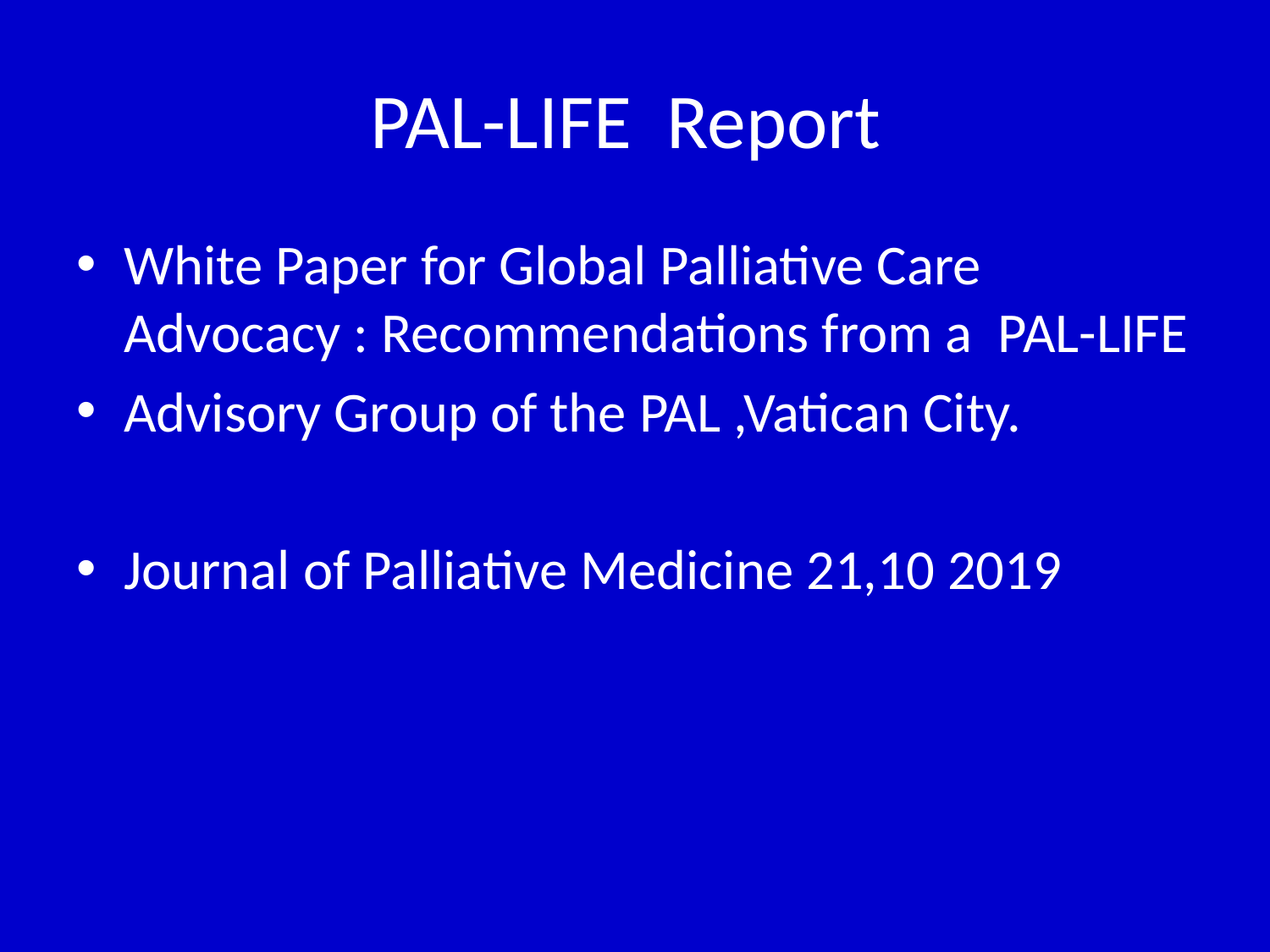

# PAL-LIFE  Report
White Paper for Global Palliative Care Advocacy : Recommendations from a  PAL-LIFE
Advisory Group of the PAL ,Vatican City.

Journal of Palliative Medicine 21,10 2019